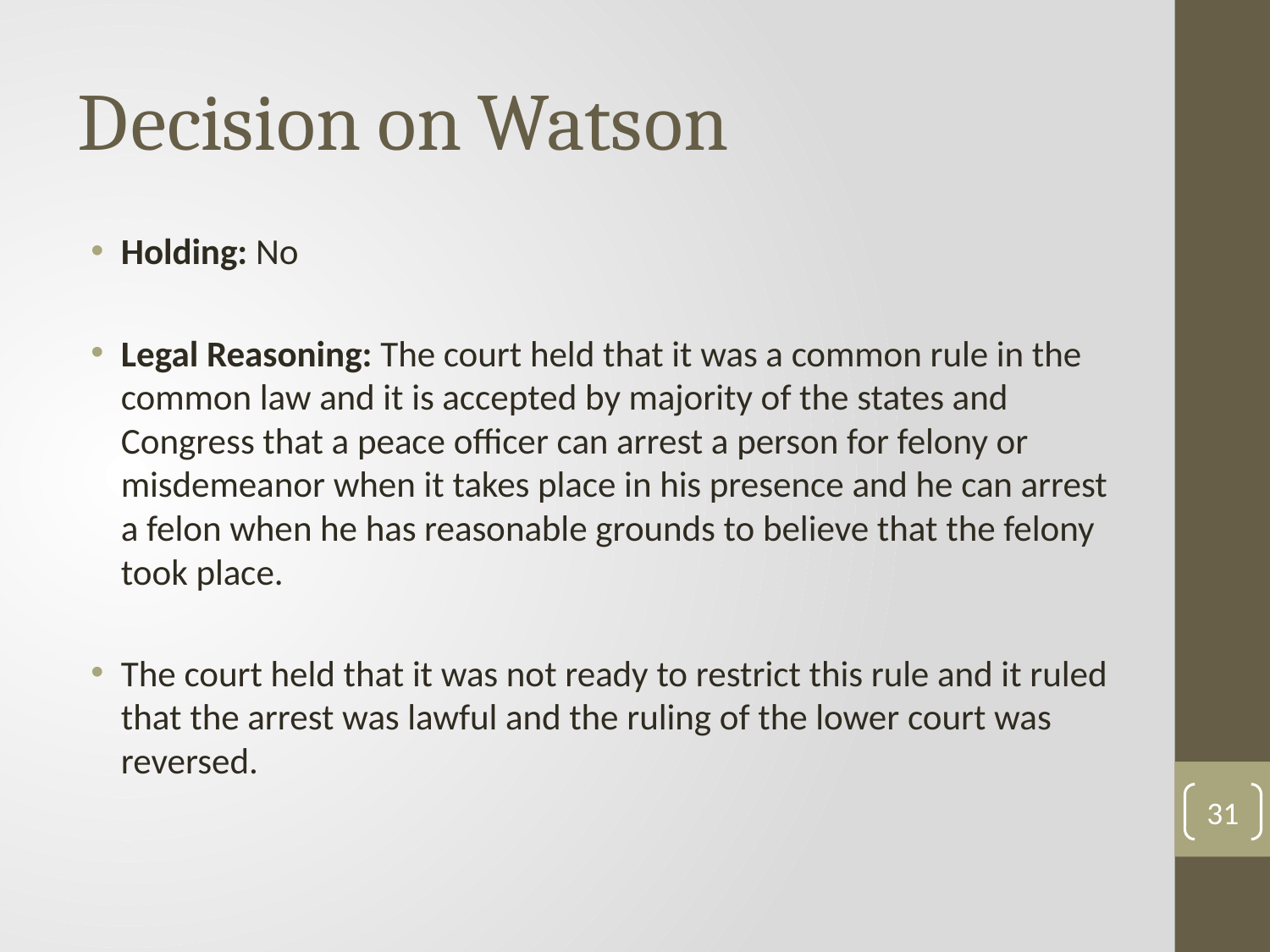

# Decision on Watson
Holding: No

Legal Reasoning: The court held that it was a common rule in the common law and it is accepted by majority of the states and Congress that a peace officer can arrest a person for felony or misdemeanor when it takes place in his presence and he can arrest a felon when he has reasonable grounds to believe that the felony took place.

The court held that it was not ready to restrict this rule and it ruled that the arrest was lawful and the ruling of the lower court was reversed.

31